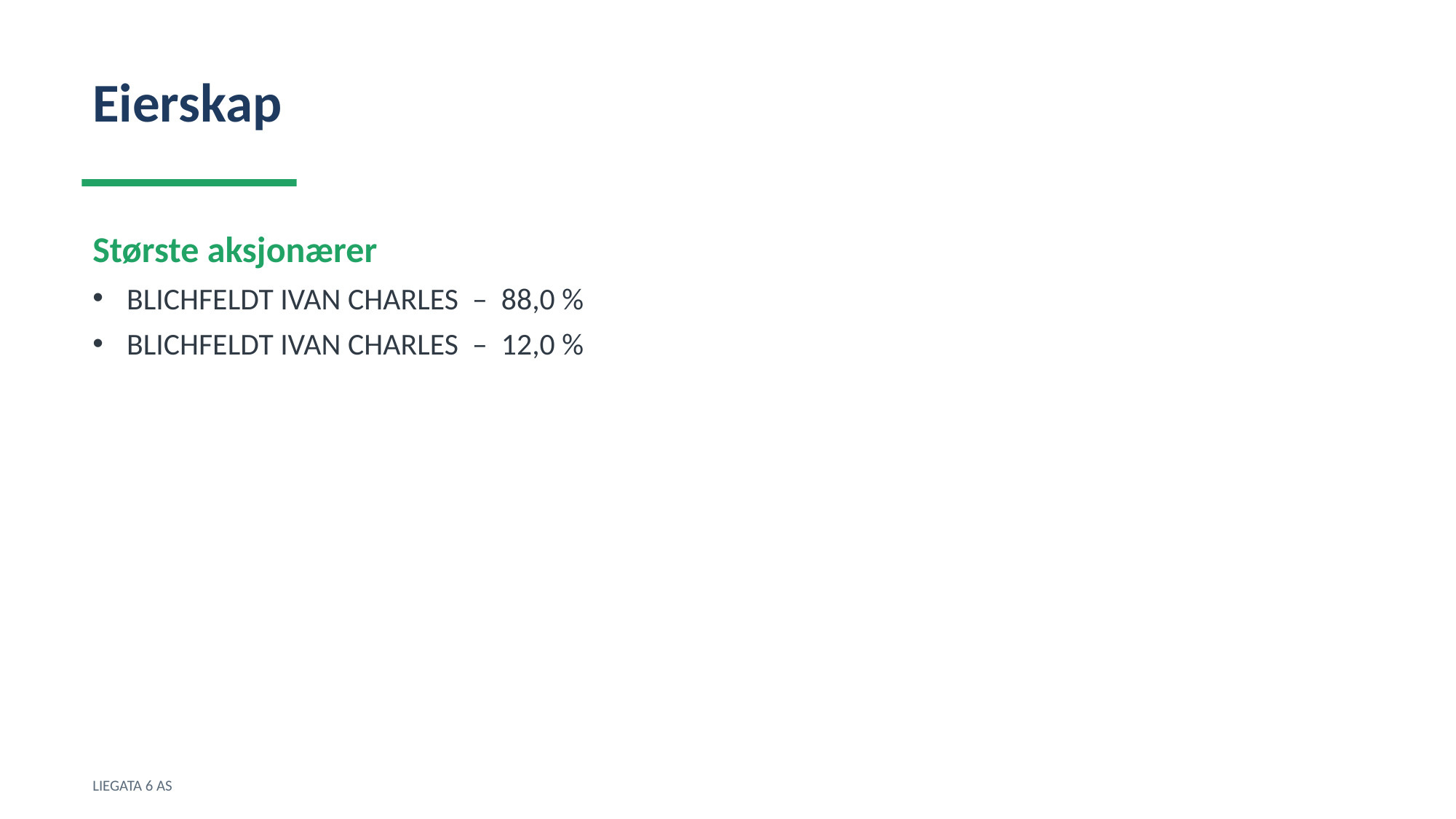

Eierskap

Største aksjonærer
BLICHFELDT IVAN CHARLES  –  88,0 %
BLICHFELDT IVAN CHARLES  –  12,0 %
LIEGATA 6 AS